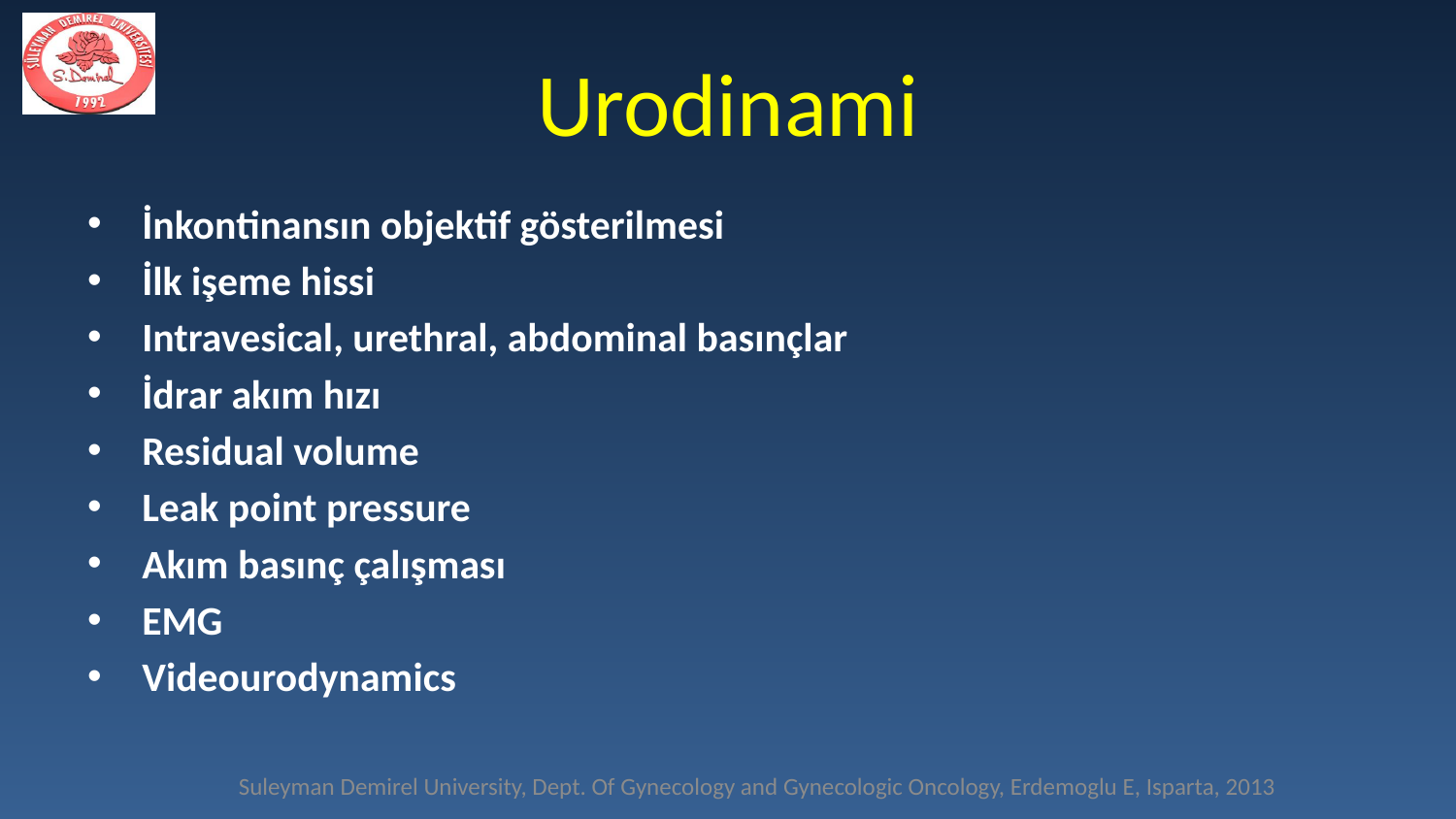

# Urodinami
İnkontinansın objektif gösterilmesi
İlk işeme hissi
Intravesical, urethral, abdominal basınçlar
İdrar akım hızı
Residual volume
Leak point pressure
Akım basınç çalışması
EMG
Videourodynamics